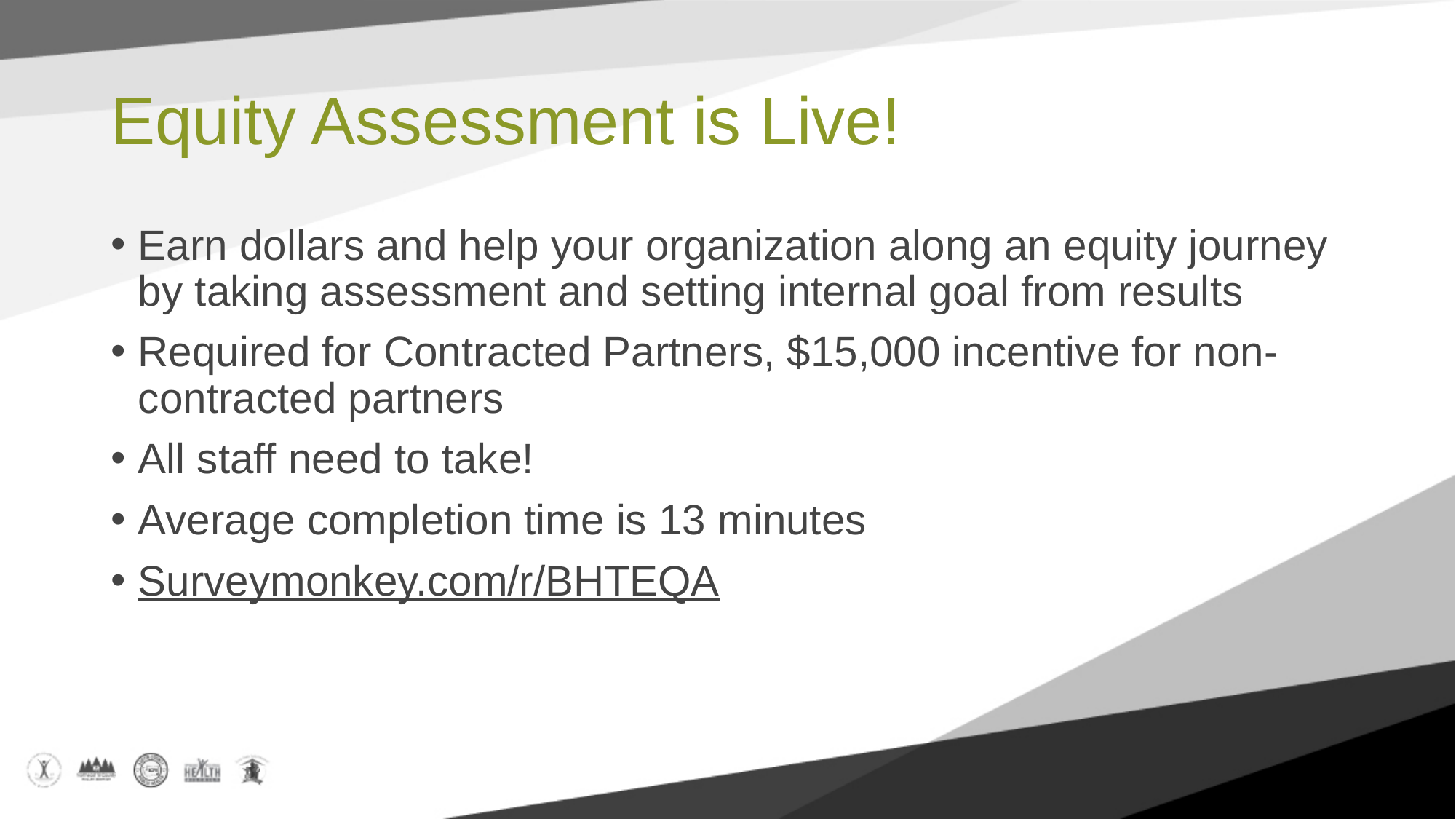

# Equity Assessment is Live!
Earn dollars and help your organization along an equity journey by taking assessment and setting internal goal from results
Required for Contracted Partners, $15,000 incentive for non-contracted partners
All staff need to take!
Average completion time is 13 minutes
Surveymonkey.com/r/BHTEQA